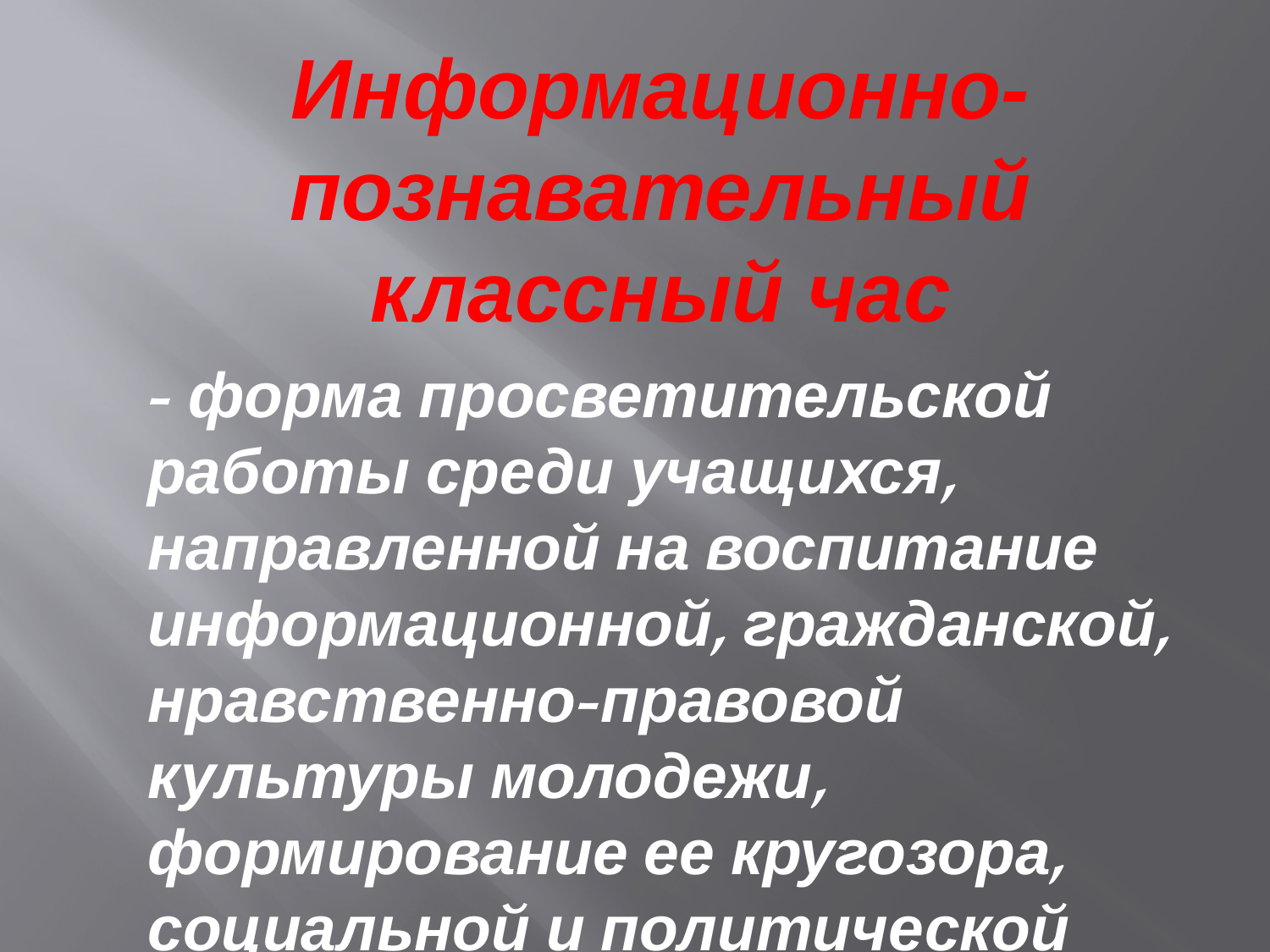

# Информационно-познавательный классный час
- форма просветительской работы среди учащихся, направленной на воспитание информационной, гражданской, нравственно-правовой культуры молодежи, формирование ее кругозора, социальной и политической зрелости.